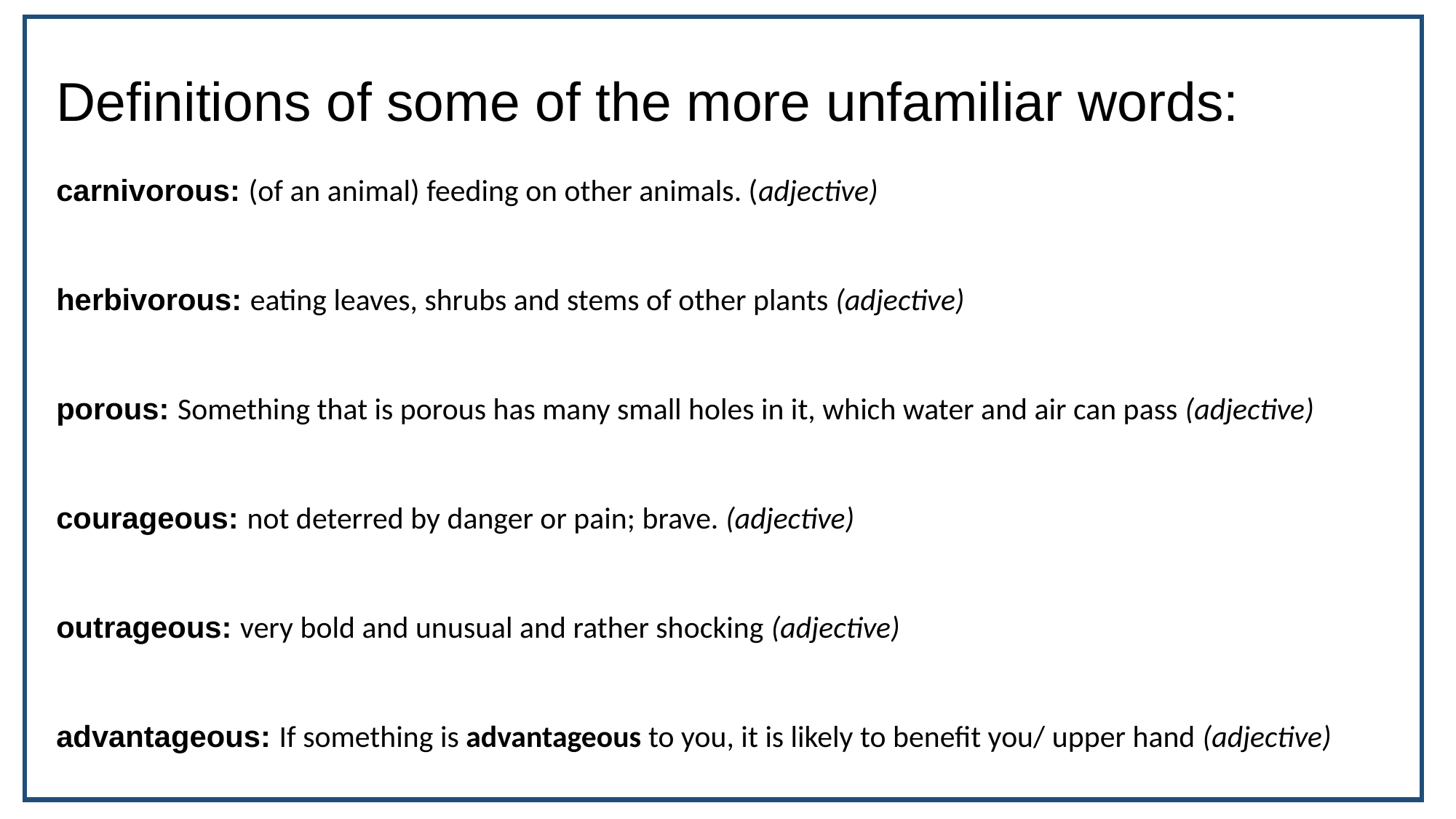

# Definitions of some of the more unfamiliar words:
carnivorous: (of an animal) feeding on other animals. (adjective)

herbivorous: eating leaves, shrubs and stems of other plants (adjective)

porous: Something that is porous has many small holes in it, which water and air can pass (adjective)

courageous: not deterred by danger or pain; brave. (adjective)

outrageous: very bold and unusual and rather shocking (adjective)

advantageous: If something is advantageous to you, it is likely to benefit you/ upper hand (adjective)